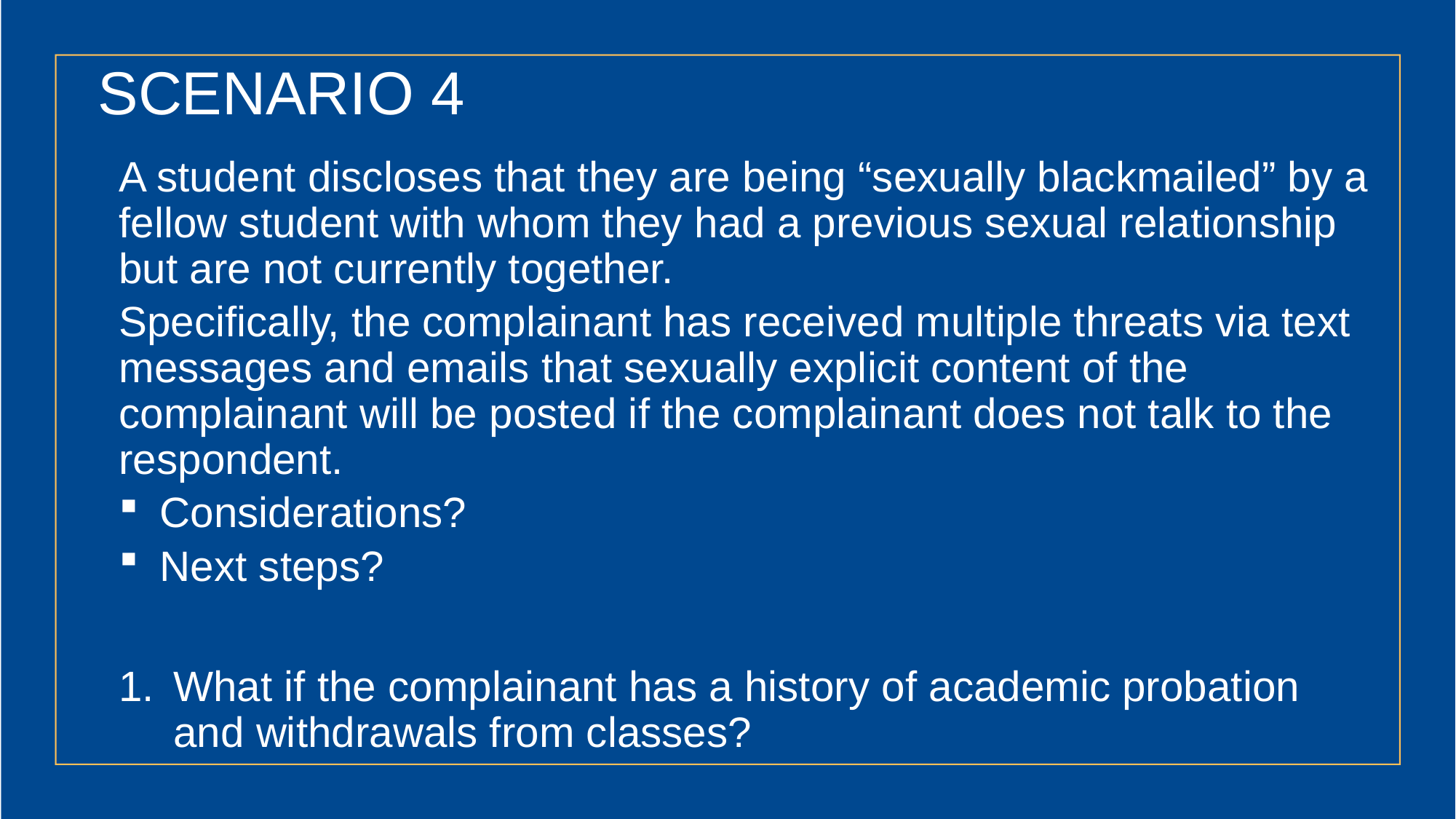

# SCENARIO 4
A student discloses that they are being “sexually blackmailed” by a fellow student with whom they had a previous sexual relationship but are not currently together.
Specifically, the complainant has received multiple threats via text messages and emails that sexually explicit content of the complainant will be posted if the complainant does not talk to the respondent.
Considerations?
Next steps?

What if the complainant has a history of academic probation and withdrawals from classes?